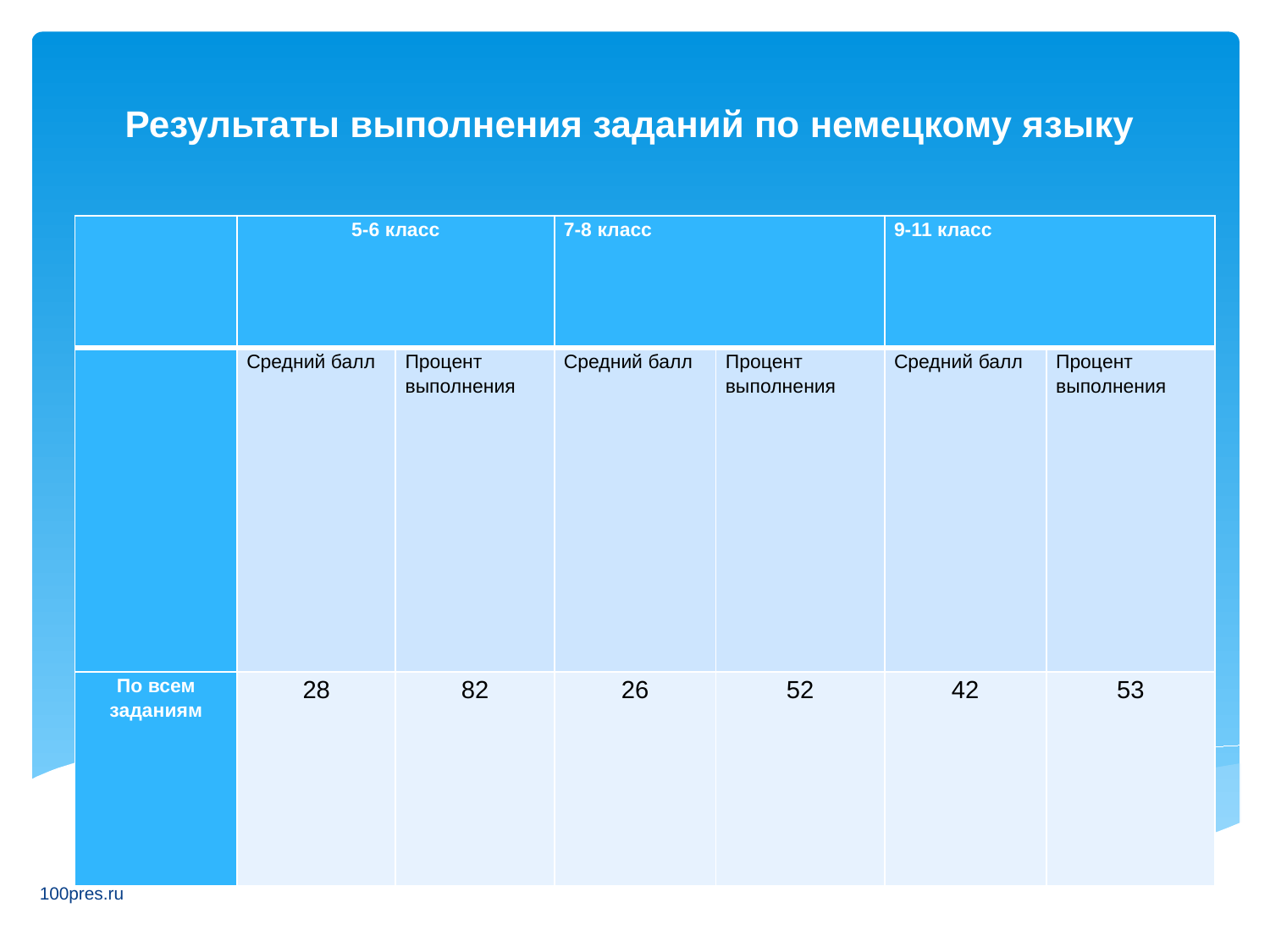

# Результаты выполнения заданий по немецкому языку

|  | 5-6 класс |  | 7-8 класс |  | 9-11 класс |  |
| --- | --- | --- | --- | --- | --- | --- |
|  | Средний балл | Процент выполнения | Средний балл | Процент выполнения | Средний балл | Процент выполнения |
| По всем заданиям | 28 | 82 | 26 | 52 | 42 | 53 |
100pres.ru